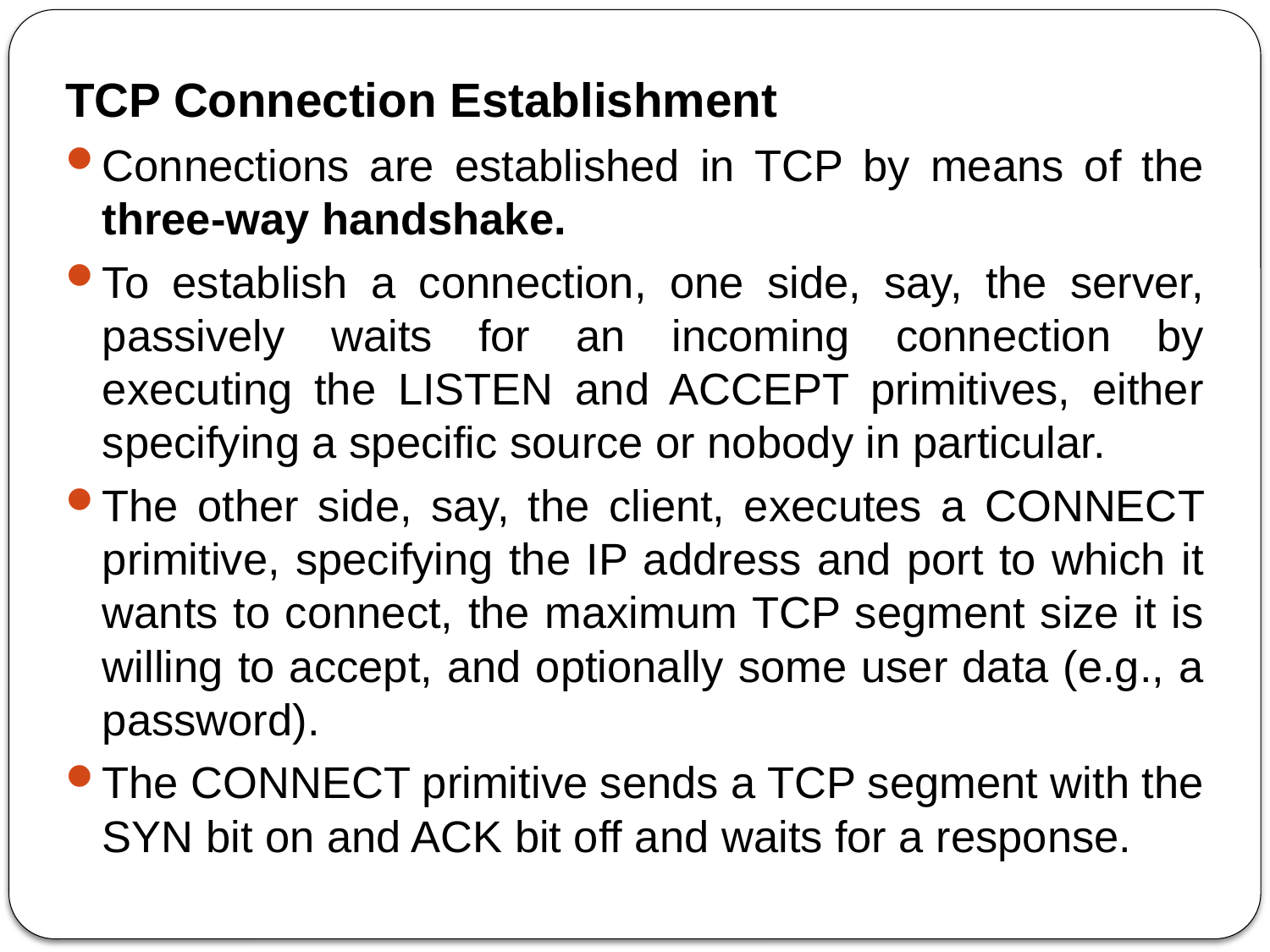

TCP Connection Establishment
Connections are established in TCP by means of the three-way handshake.
To establish a connection, one side, say, the server, passively waits for an incoming connection by executing the LISTEN and ACCEPT primitives, either specifying a specific source or nobody in particular.
The other side, say, the client, executes a CONNECT primitive, specifying the IP address and port to which it wants to connect, the maximum TCP segment size it is willing to accept, and optionally some user data (e.g., a password).
The CONNECT primitive sends a TCP segment with the SYN bit on and ACK bit off and waits for a response.